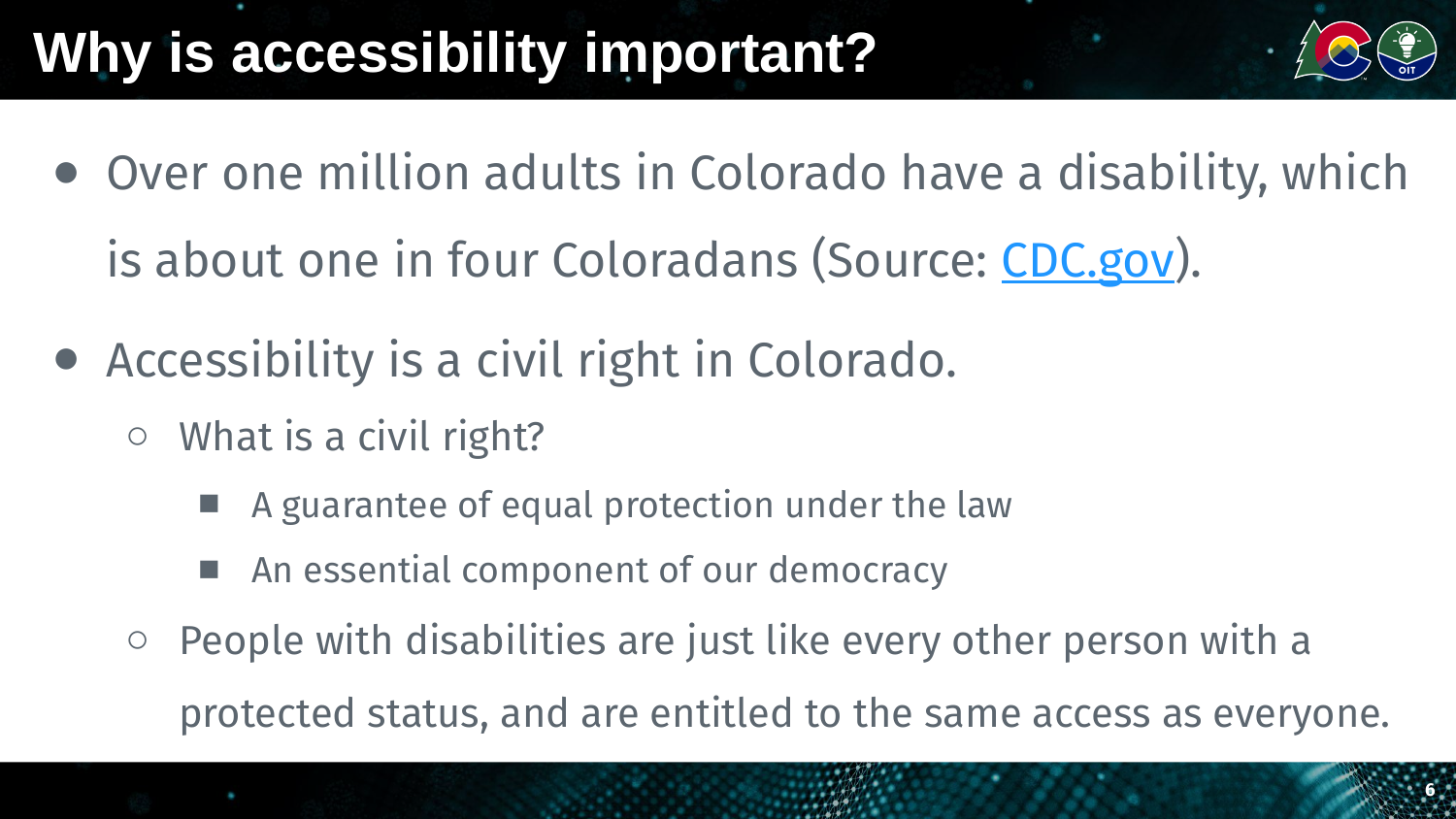

# Why is accessibility important?
Over one million adults in Colorado have a disability, which is about one in four Coloradans (Source: CDC.gov).
Accessibility is a civil right in Colorado.
What is a civil right?
A guarantee of equal protection under the law
An essential component of our democracy
People with disabilities are just like every other person with a protected status, and are entitled to the same access as everyone.

6